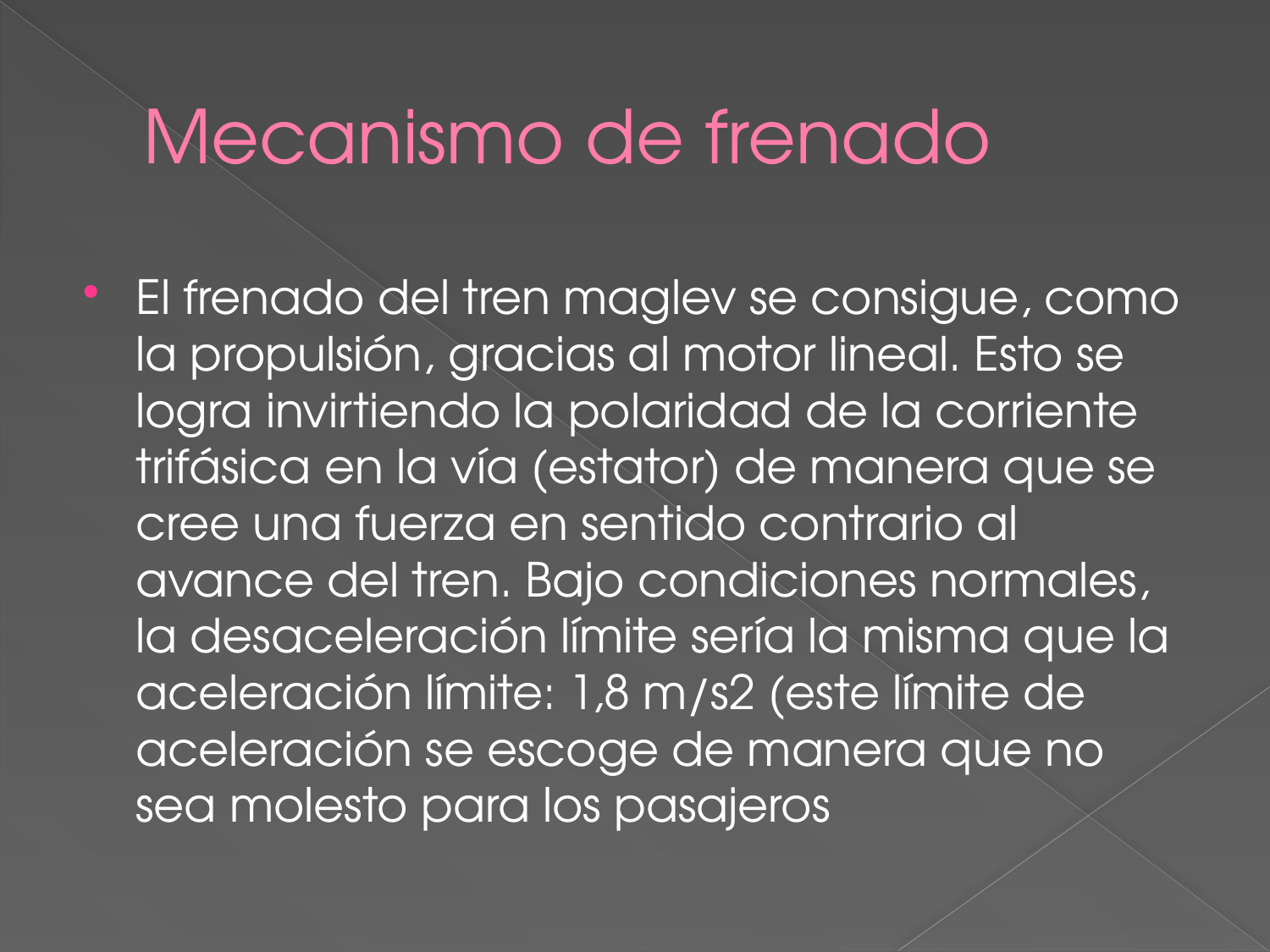

# Mecanismo de frenado
El frenado del tren maglev se consigue, como la propulsión, gracias al motor lineal. Esto se logra invirtiendo la polaridad de la corriente trifásica en la vía (estator) de manera que se cree una fuerza en sentido contrario al avance del tren. Bajo condiciones normales, la desaceleración límite sería la misma que la aceleración límite: 1,8 m/s2 (este límite de aceleración se escoge de manera que no sea molesto para los pasajeros